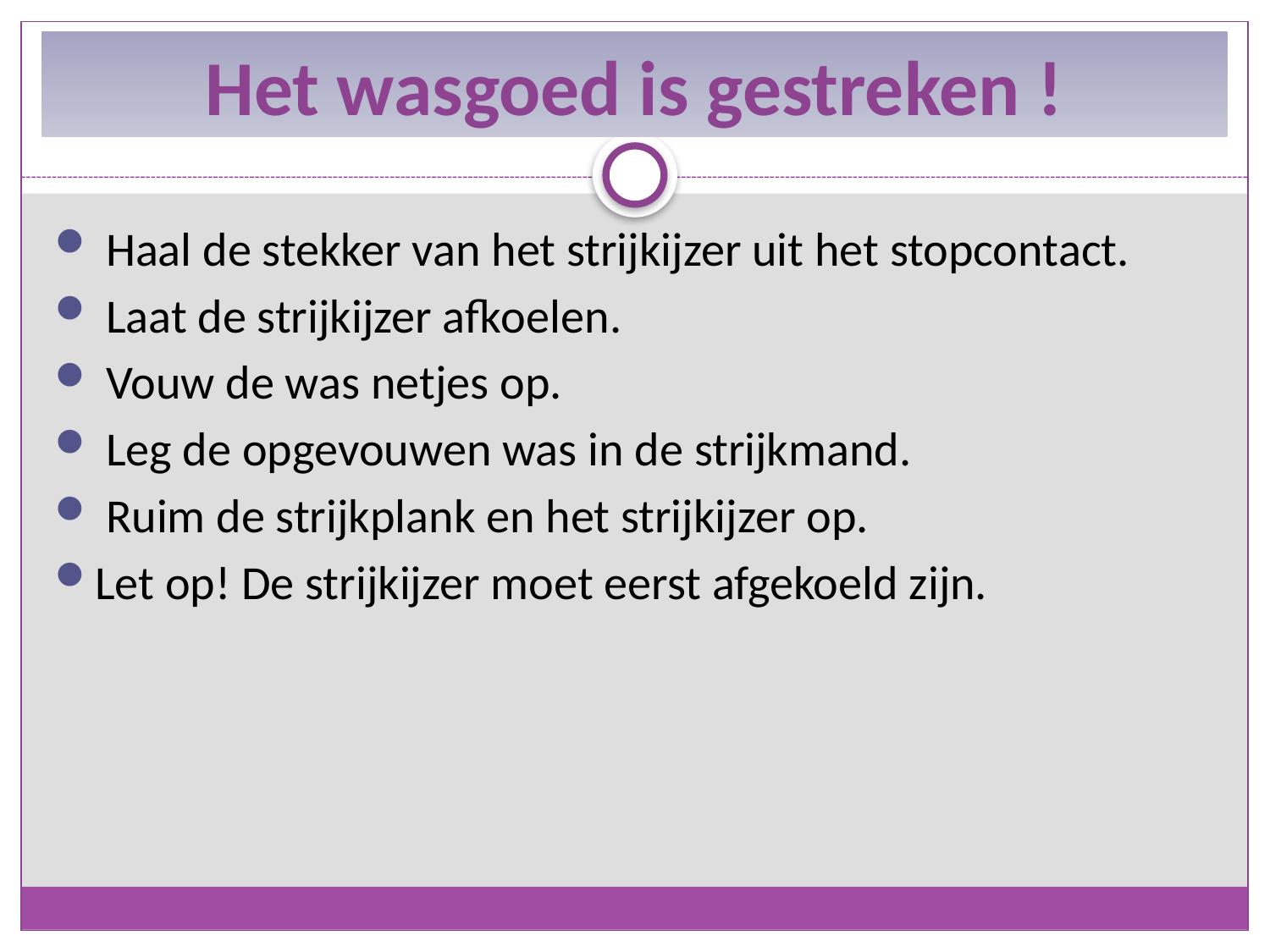

# Het wasgoed is gestreken !
 Haal de stekker van het strijkijzer uit het stopcontact.
 Laat de strijkijzer afkoelen.
 Vouw de was netjes op.
 Leg de opgevouwen was in de strijkmand.
 Ruim de strijkplank en het strijkijzer op.
Let op! De strijkijzer moet eerst afgekoeld zijn.